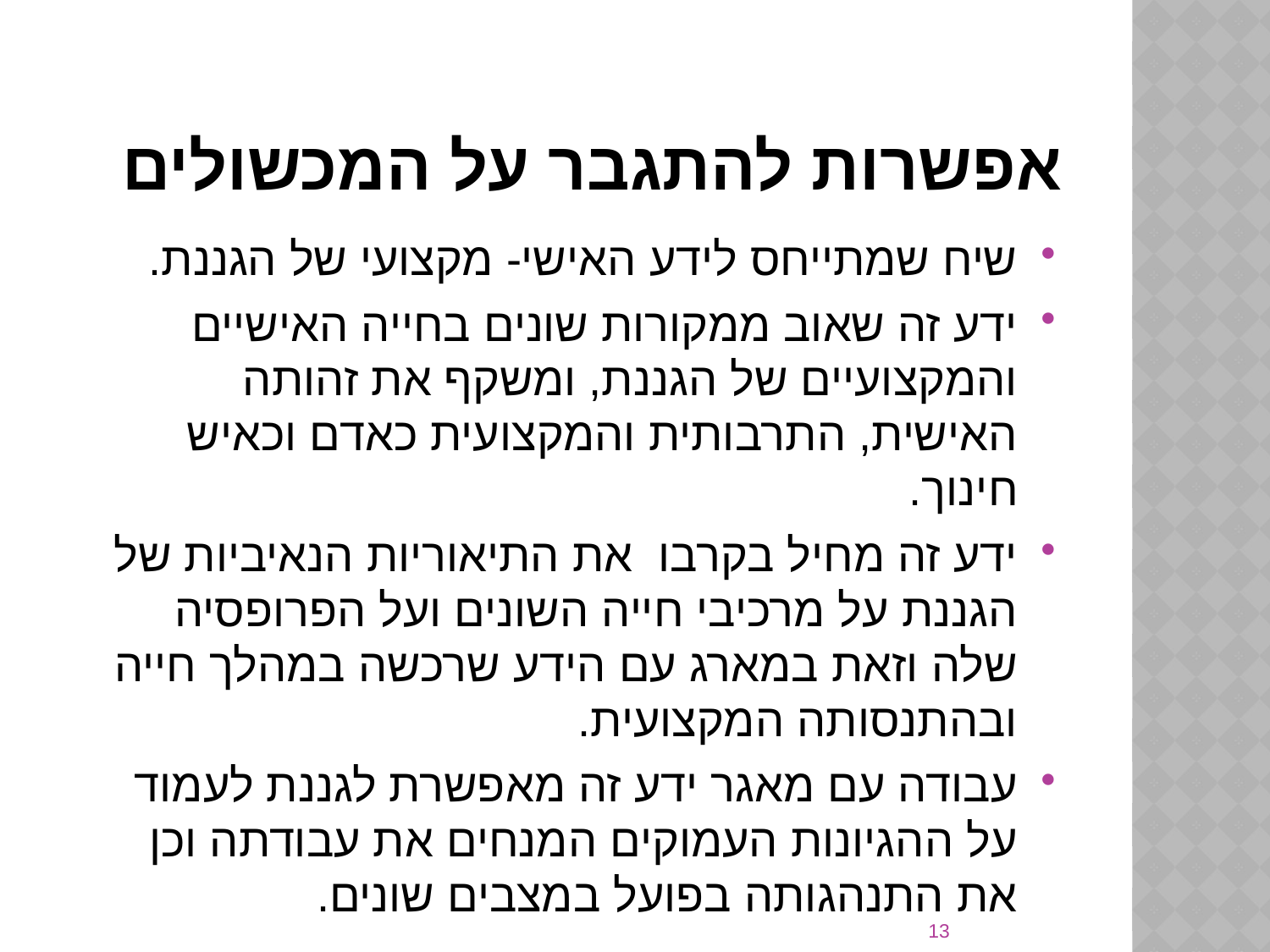

# אפשרות להתגבר על המכשולים
שיח שמתייחס לידע האישי- מקצועי של הגננת.
ידע זה שאוב ממקורות שונים בחייה האישיים והמקצועיים של הגננת, ומשקף את זהותה האישית, התרבותית והמקצועית כאדם וכאיש חינוך.
ידע זה מחיל בקרבו  את התיאוריות הנאיביות של הגננת על מרכיבי חייה השונים ועל הפרופסיה שלה וזאת במארג עם הידע שרכשה במהלך חייה ובהתנסותה המקצועית.
עבודה עם מאגר ידע זה מאפשרת לגננת לעמוד על ההגיונות העמוקים המנחים את עבודתה וכן את התנהגותה בפועל במצבים שונים.

13